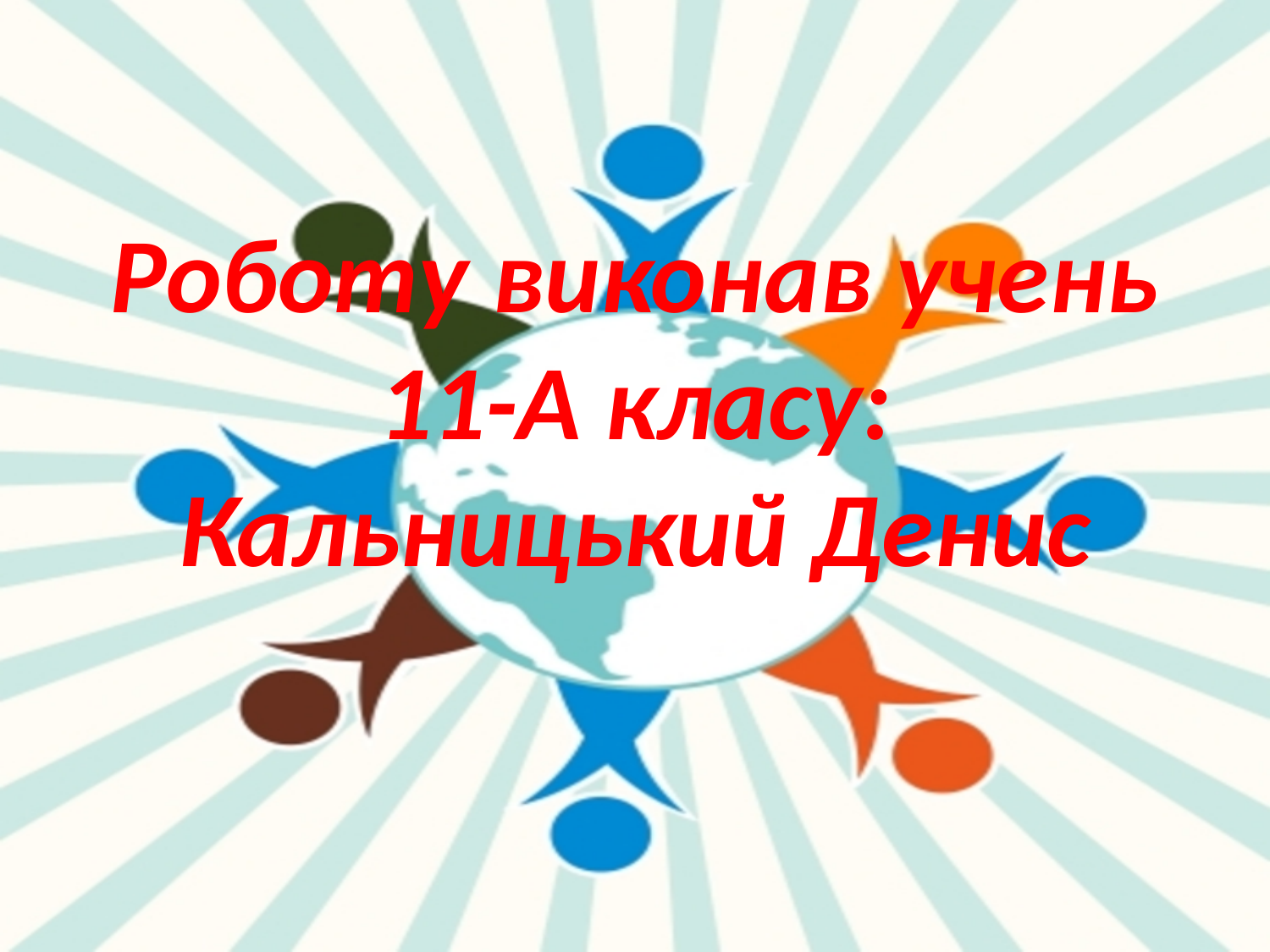

# Роботу виконав учень 11-А класу: Кальницький Денис